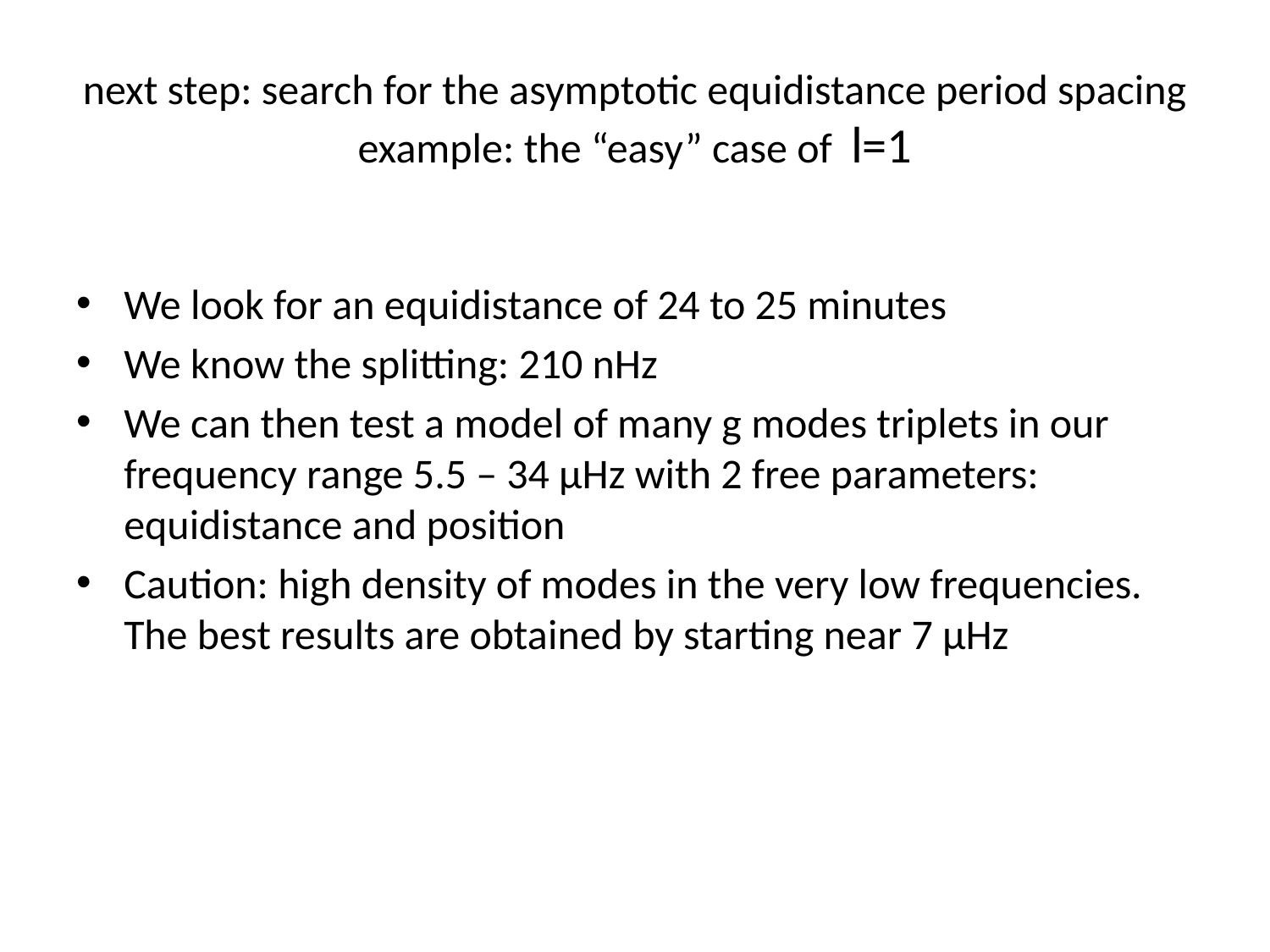

# next step: search for the asymptotic equidistance period spacing example: the “easy” case of  l=1
We look for an equidistance of 24 to 25 minutes
We know the splitting: 210 nHz
We can then test a model of many g modes triplets in our frequency range 5.5 – 34 μHz with 2 free parameters: equidistance and position
Caution: high density of modes in the very low frequencies. The best results are obtained by starting near 7 μHz